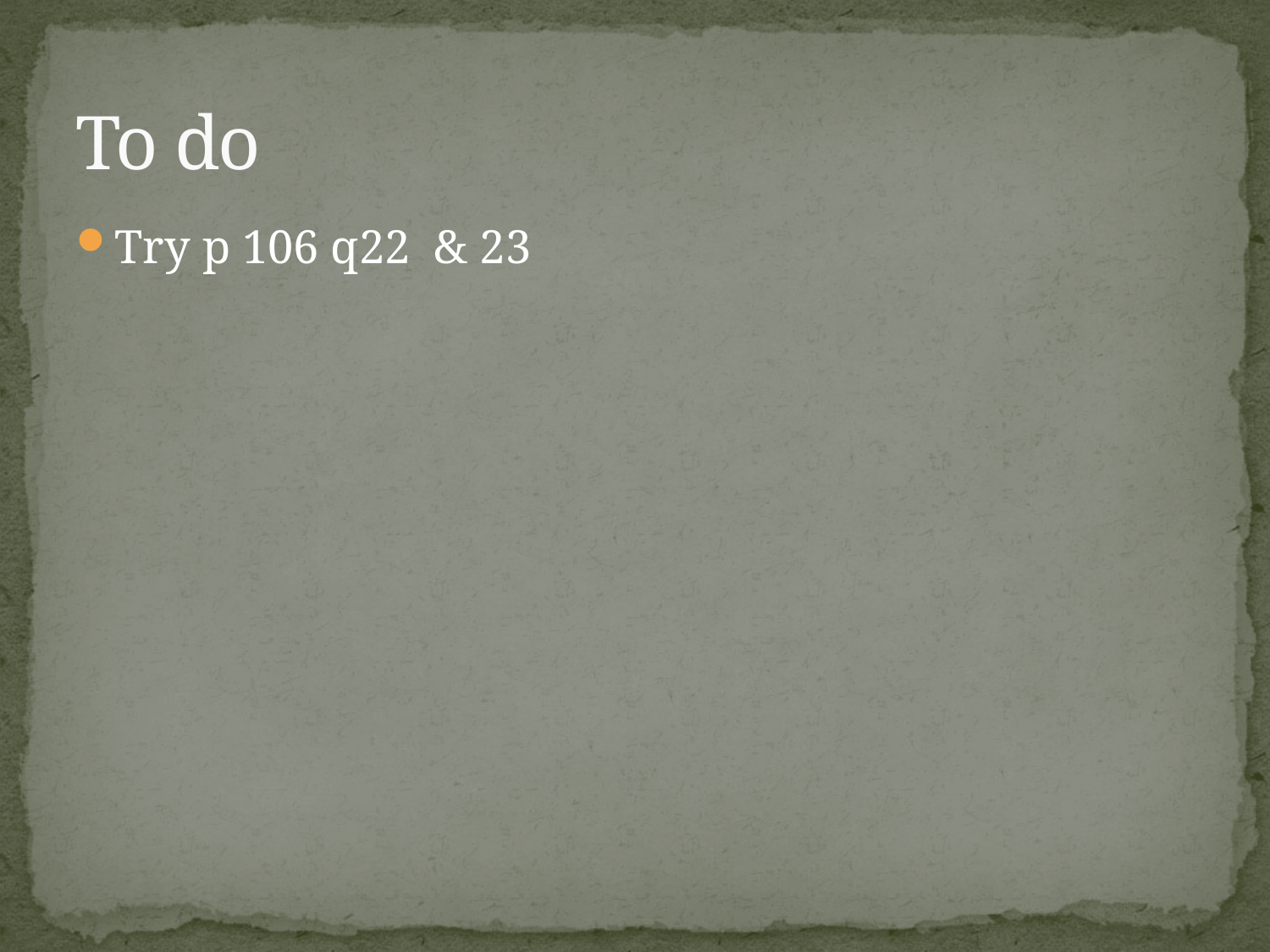

# To do
Try p 106 q22  & 23